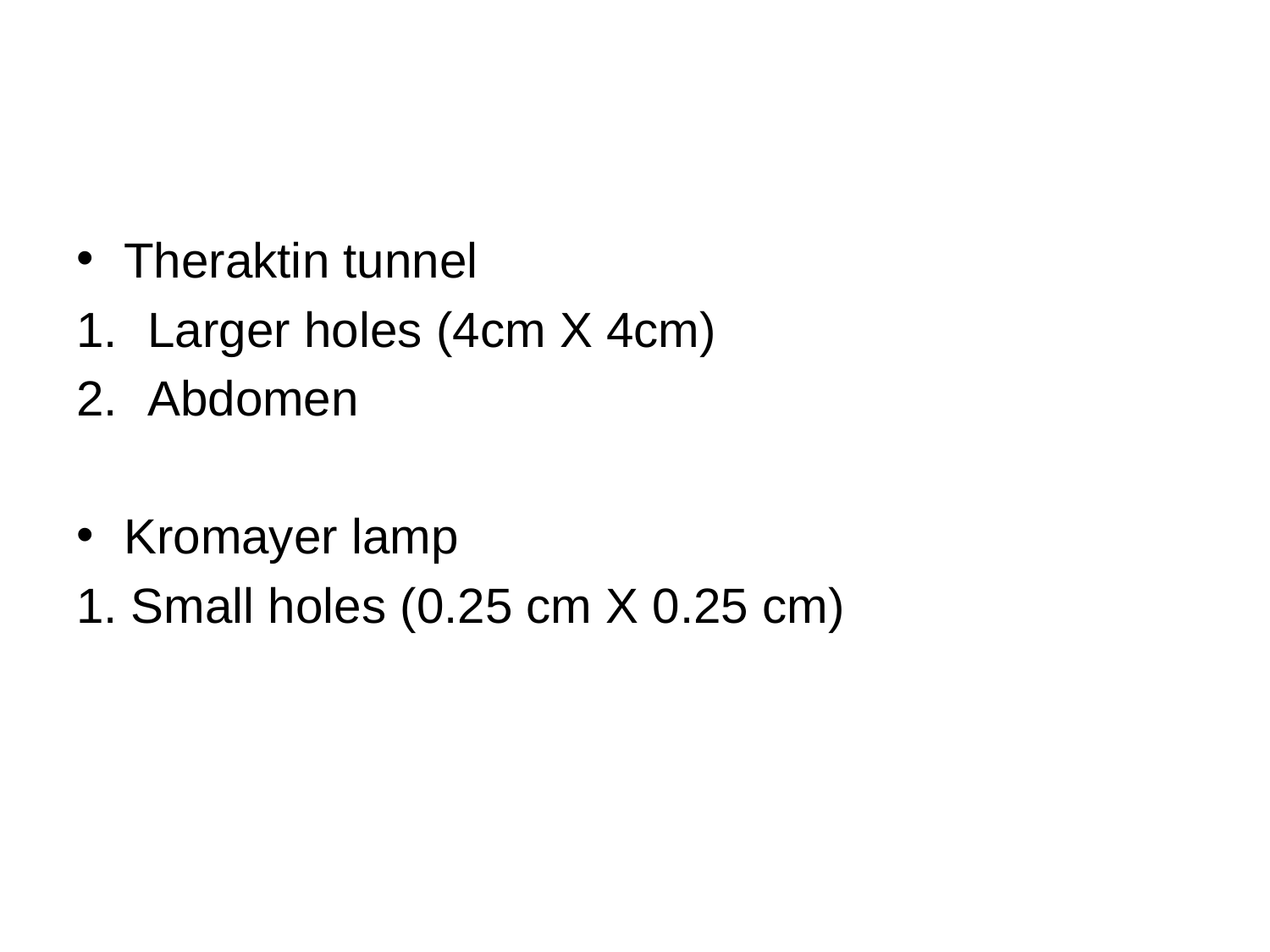

Theraktin tunnel
Larger holes (4cm X 4cm)
Abdomen

Kromayer lamp
1. Small holes (0.25 cm X 0.25 cm)